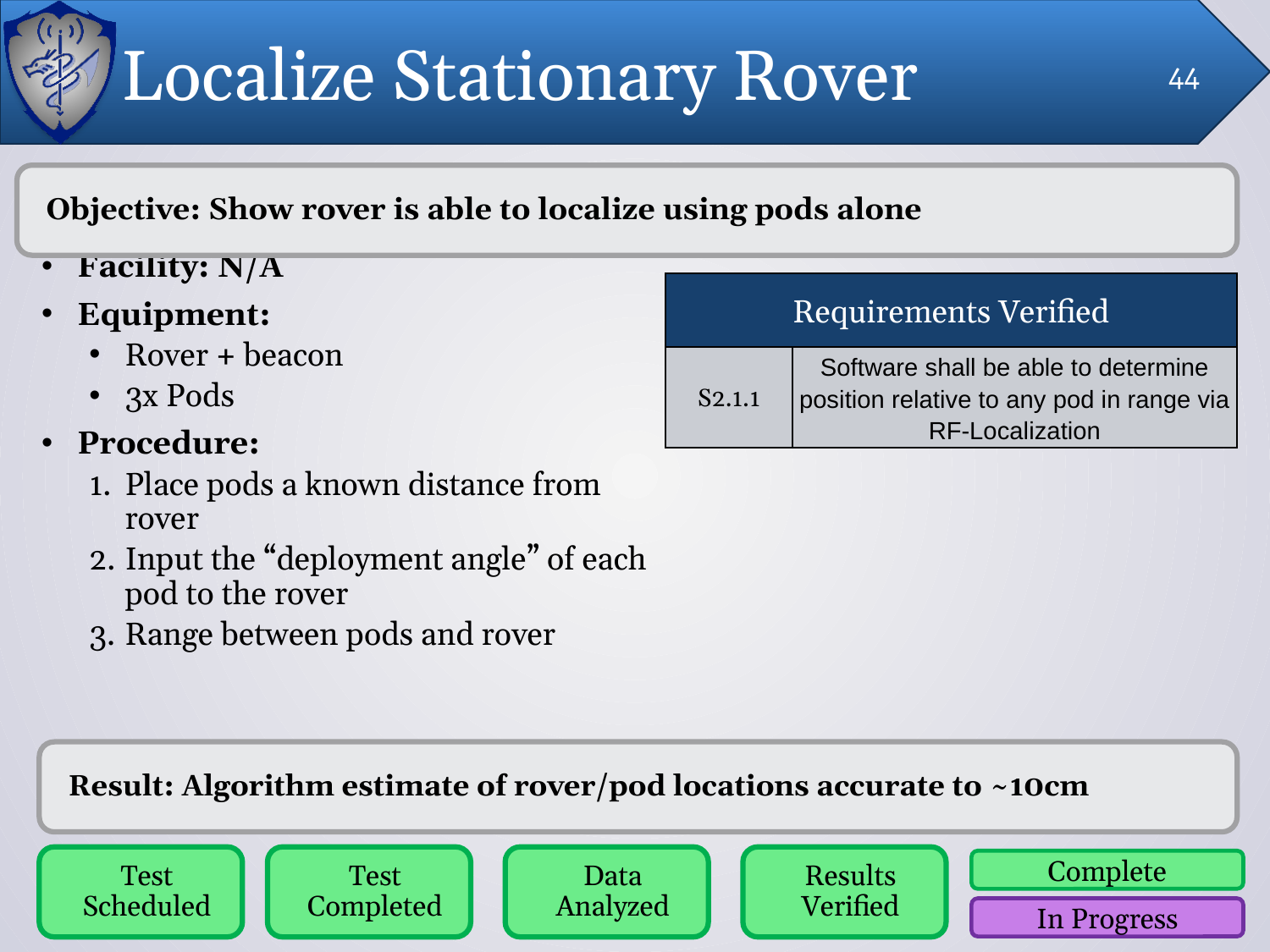

# Localize Stationary Rover
44
Objective: Show rover is able to localize using pods alone
Facility: N/A
Equipment:
Rover + beacon
3x Pods
Procedure:
Place pods a known distance from rover
Input the “deployment angle” of each pod to the rover
Range between pods and rover

| Requirements Verified |  |
| --- | --- |
| S2.1.1 | Software shall be able to determine position relative to any pod in range via RF-Localization |
Result: Algorithm estimate of rover/pod locations accurate to ~10cm
Test Scheduled
Test Completed
Data Analyzed
Results Verified
Complete
In Progress